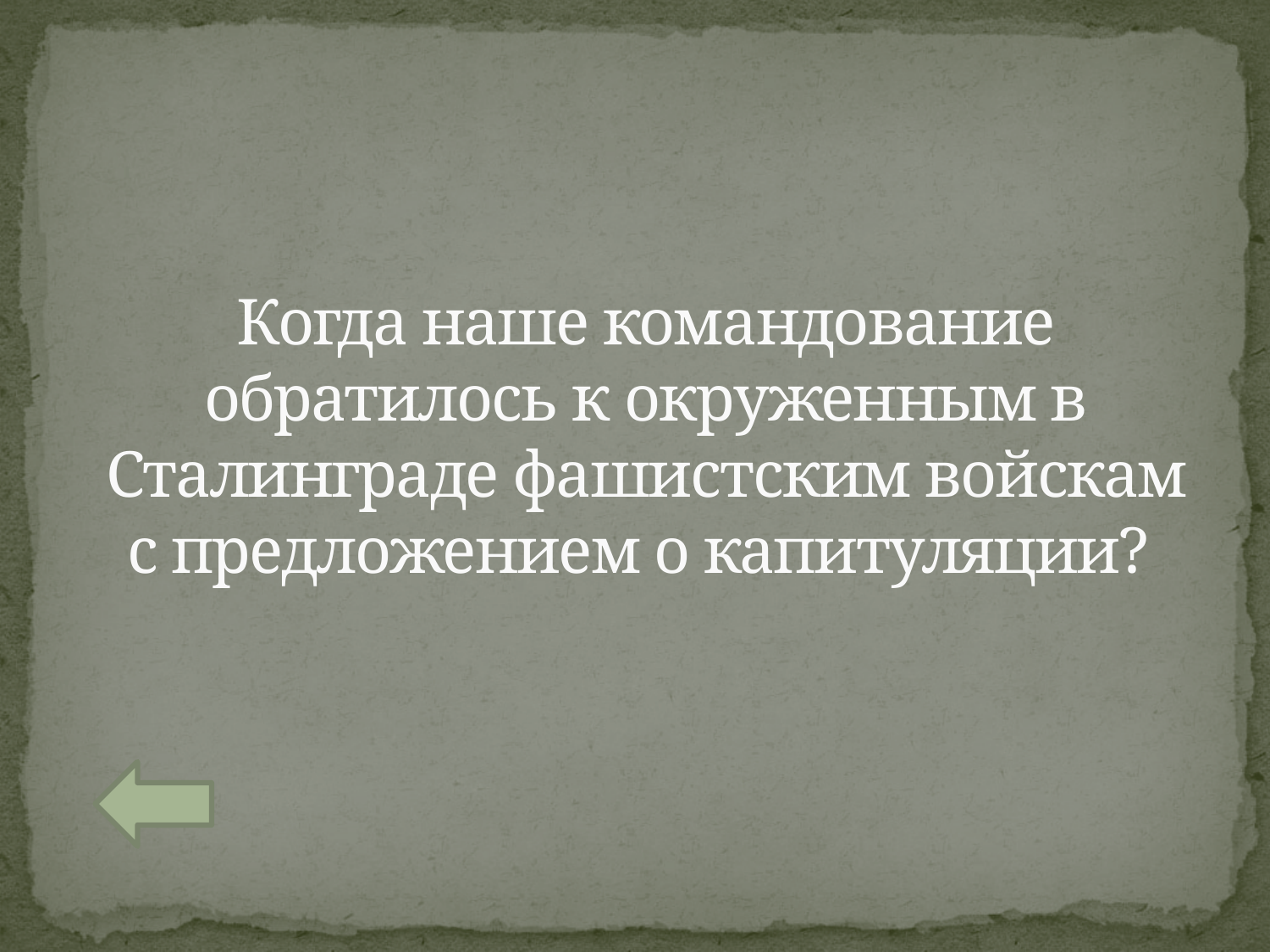

# Когда наше командование обратилось к окруженным в Сталинграде фашистским войскам с предложением о капитуляции?